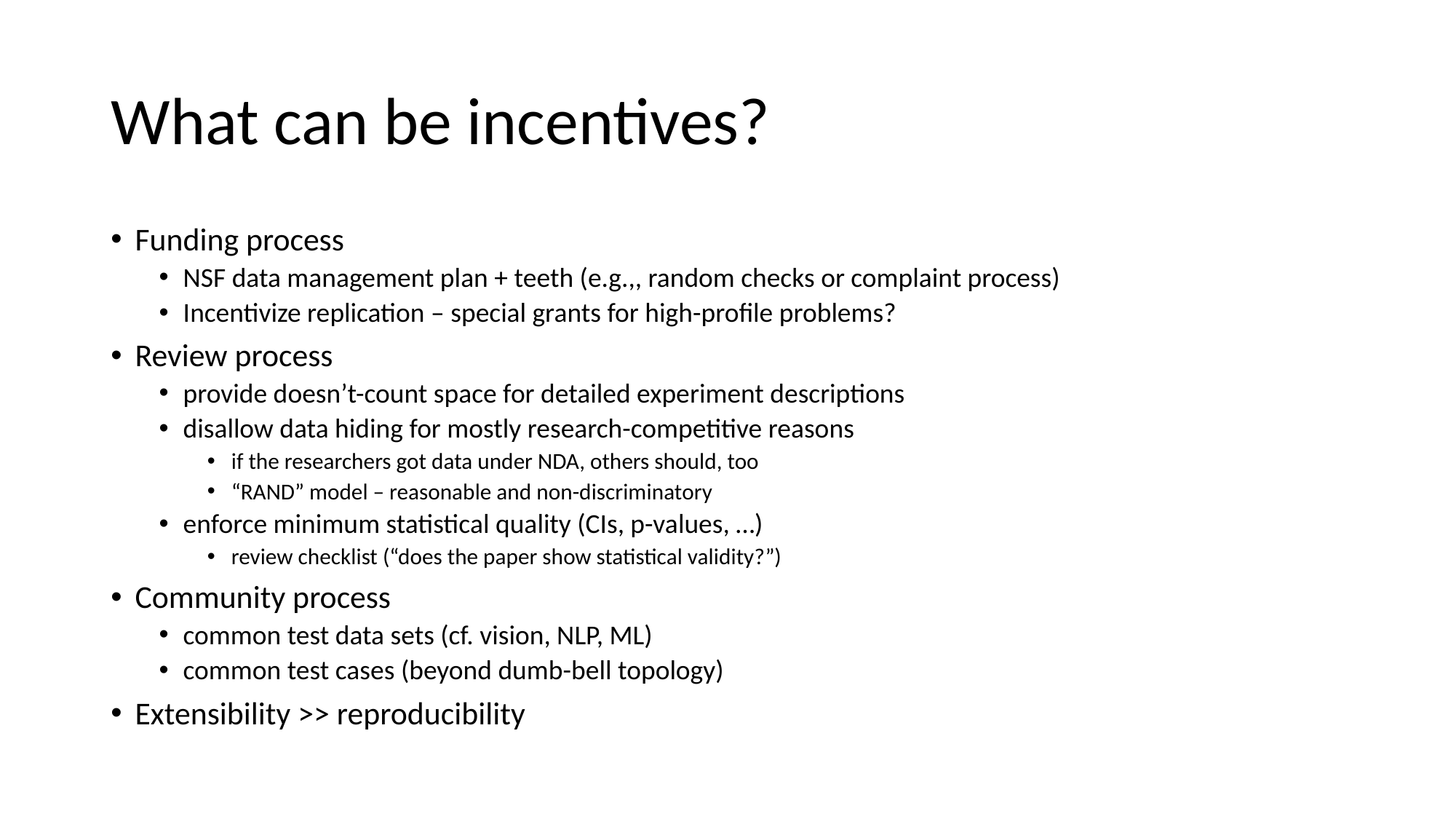

# What can be incentives?
Funding process
NSF data management plan + teeth (e.g.,, random checks or complaint process)
Incentivize replication – special grants for high-profile problems?
Review process
provide doesn’t-count space for detailed experiment descriptions
disallow data hiding for mostly research-competitive reasons
if the researchers got data under NDA, others should, too
“RAND” model – reasonable and non-discriminatory
enforce minimum statistical quality (CIs, p-values, …)
review checklist (“does the paper show statistical validity?”)
Community process
common test data sets (cf. vision, NLP, ML)
common test cases (beyond dumb-bell topology)
Extensibility >> reproducibility